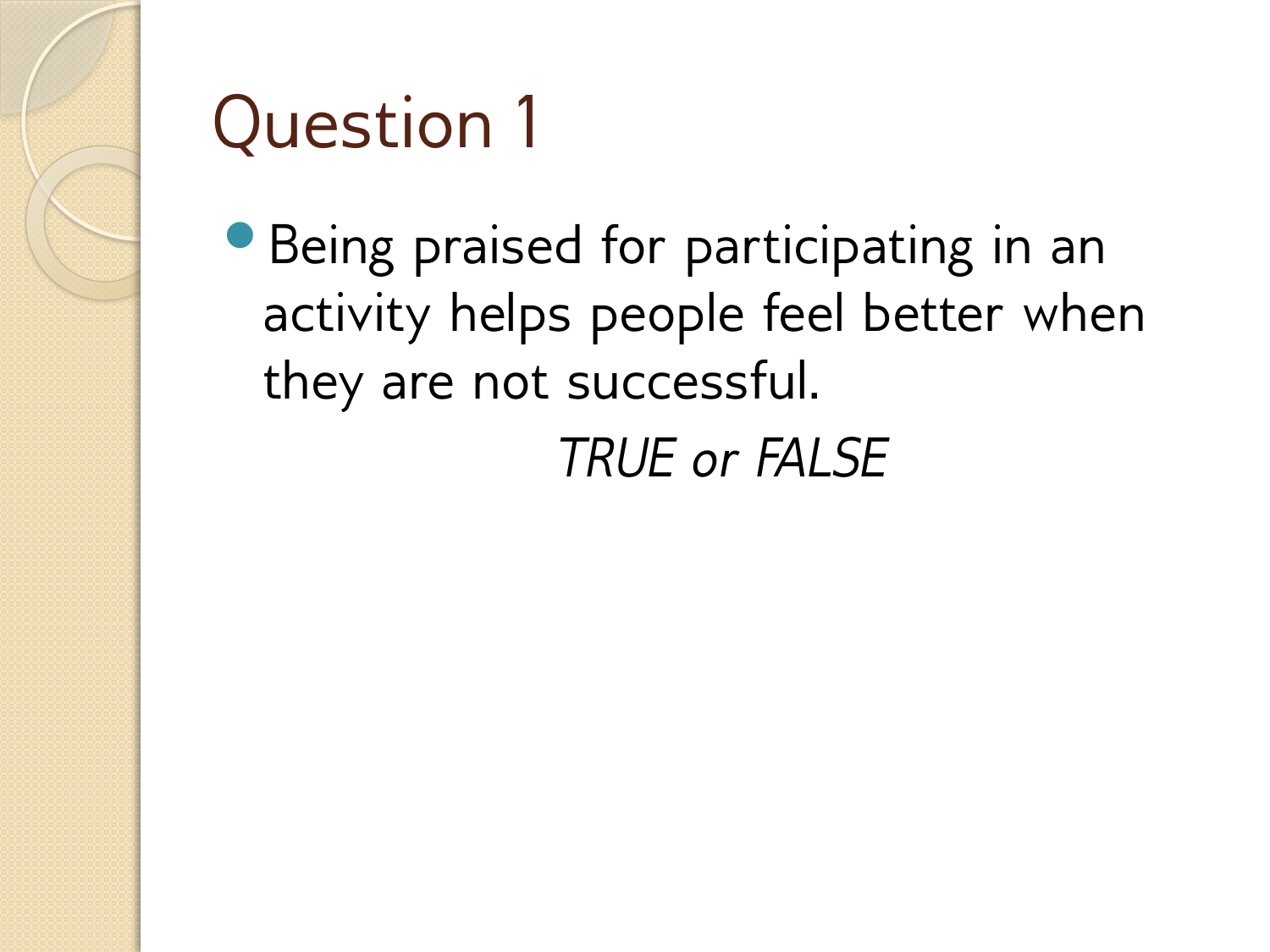

# Question 1
Being praised for participating in an activity helps people feel better when they are not successful.
TRUE or FALSE